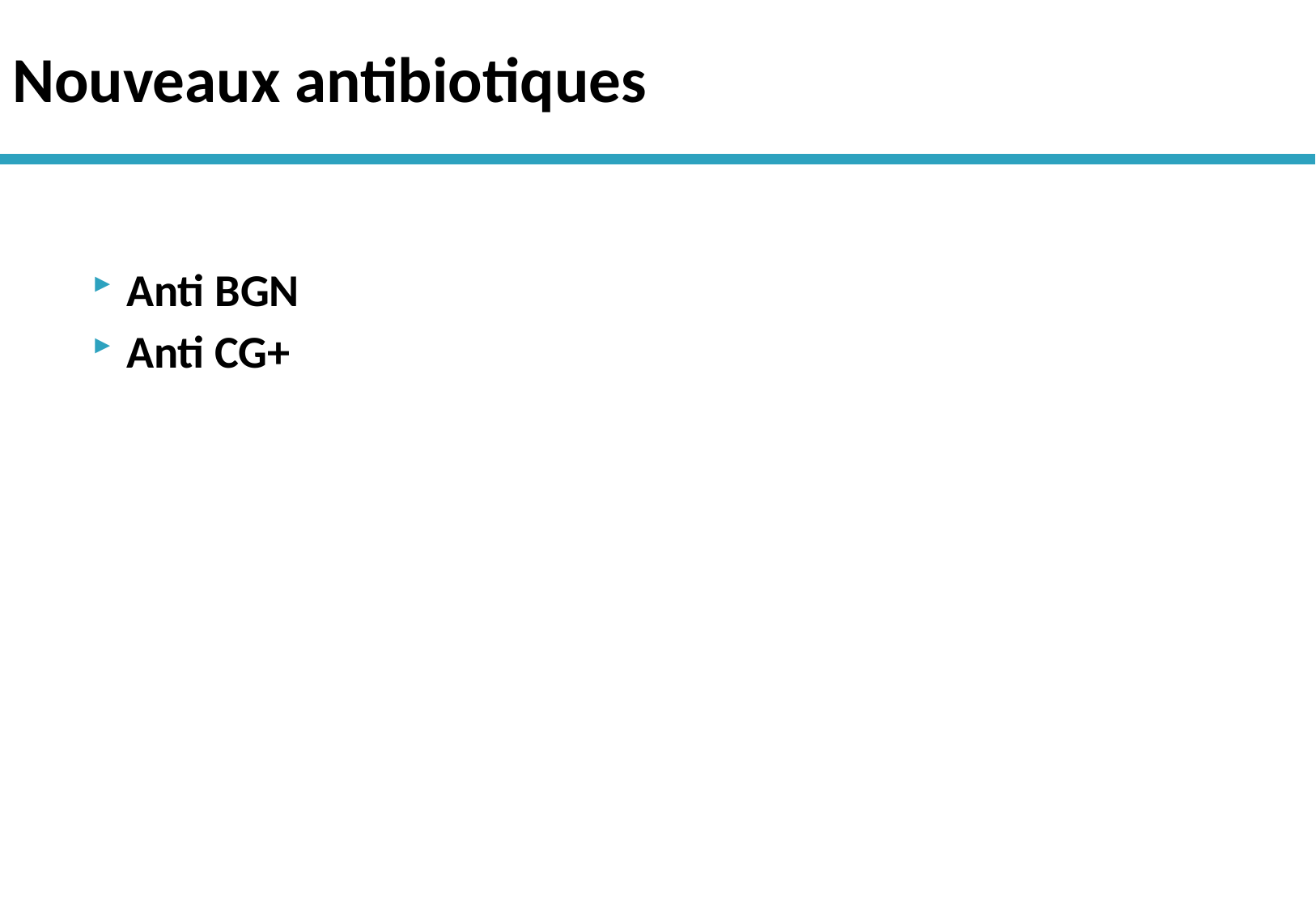

# Nouveaux antibiotiques
Anti BGN
Anti CG+